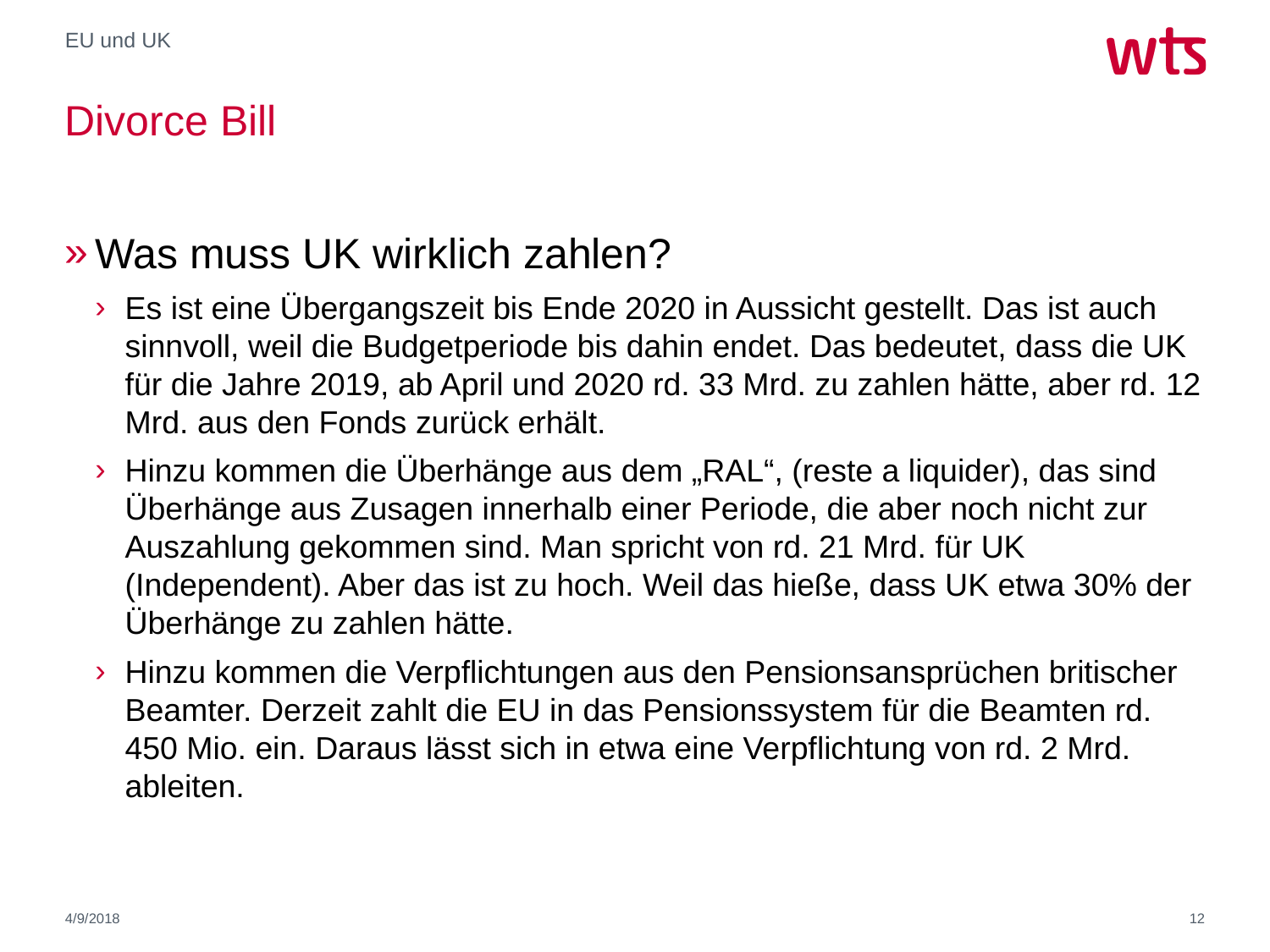

EU und UK
# Divorce Bill
Was muss UK wirklich zahlen?
Es ist eine Übergangszeit bis Ende 2020 in Aussicht gestellt. Das ist auch sinnvoll, weil die Budgetperiode bis dahin endet. Das bedeutet, dass die UK für die Jahre 2019, ab April und 2020 rd. 33 Mrd. zu zahlen hätte, aber rd. 12 Mrd. aus den Fonds zurück erhält.
Hinzu kommen die Überhänge aus dem „RAL“, (reste a liquider), das sind Überhänge aus Zusagen innerhalb einer Periode, die aber noch nicht zur Auszahlung gekommen sind. Man spricht von rd. 21 Mrd. für UK (Independent). Aber das ist zu hoch. Weil das hieße, dass UK etwa 30% der Überhänge zu zahlen hätte.
Hinzu kommen die Verpflichtungen aus den Pensionsansprüchen britischer Beamter. Derzeit zahlt die EU in das Pensionssystem für die Beamten rd. 450 Mio. ein. Daraus lässt sich in etwa eine Verpflichtung von rd. 2 Mrd. ableiten.

4/9/2018
12